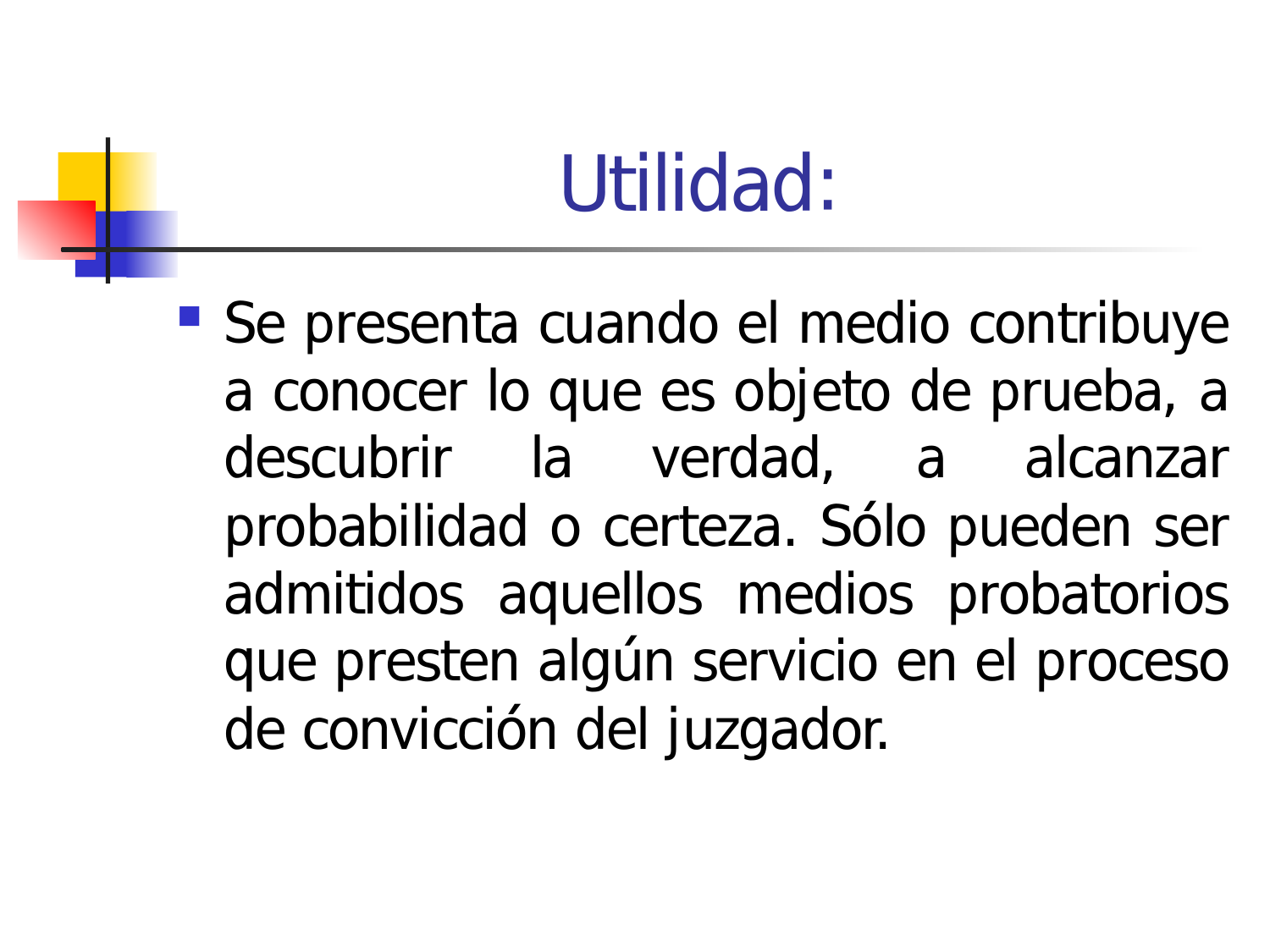

# Utilidad:
Se presenta cuando el medio contribuye a conocer lo que es objeto de prueba, a descubrir la verdad, a alcanzar probabilidad o certeza. Sólo pueden ser admitidos aquellos medios probatorios que presten algún servicio en el proceso de convicción del juzgador.